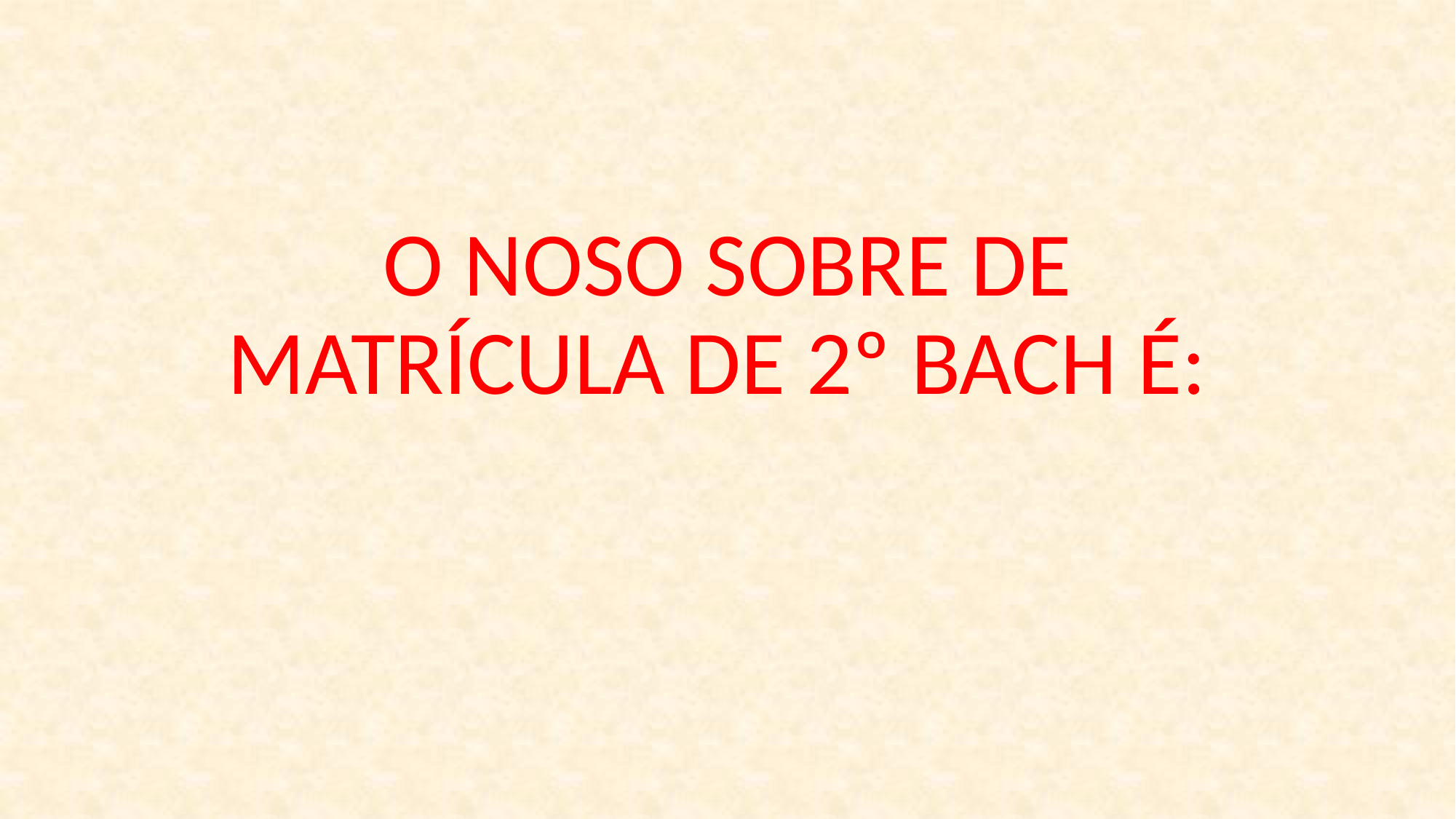

# O NOSO SOBRE DE MATRÍCULA DE 2º BACH É: